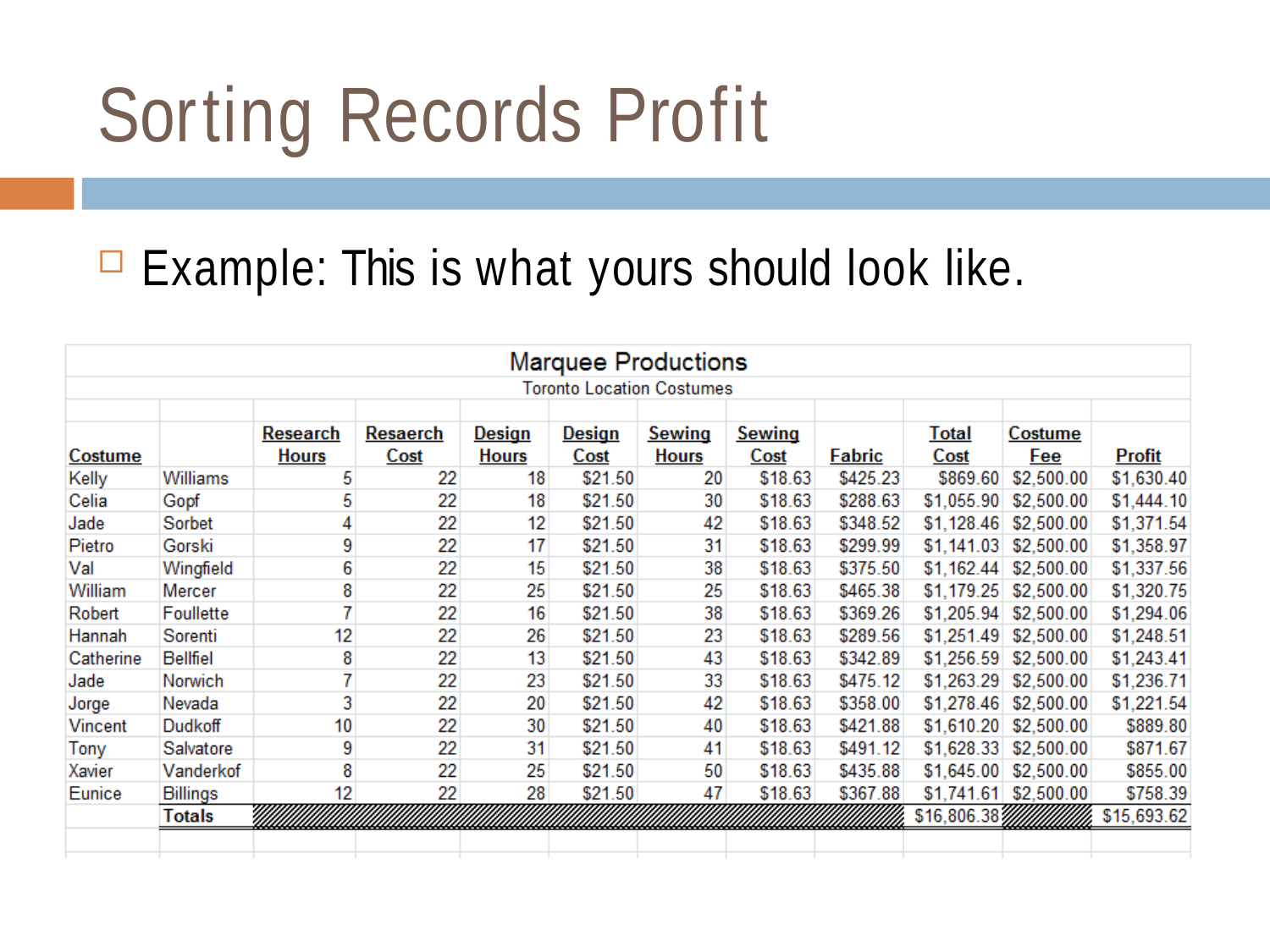

# Sorting Records Profit
Example: This is what yours should look like.